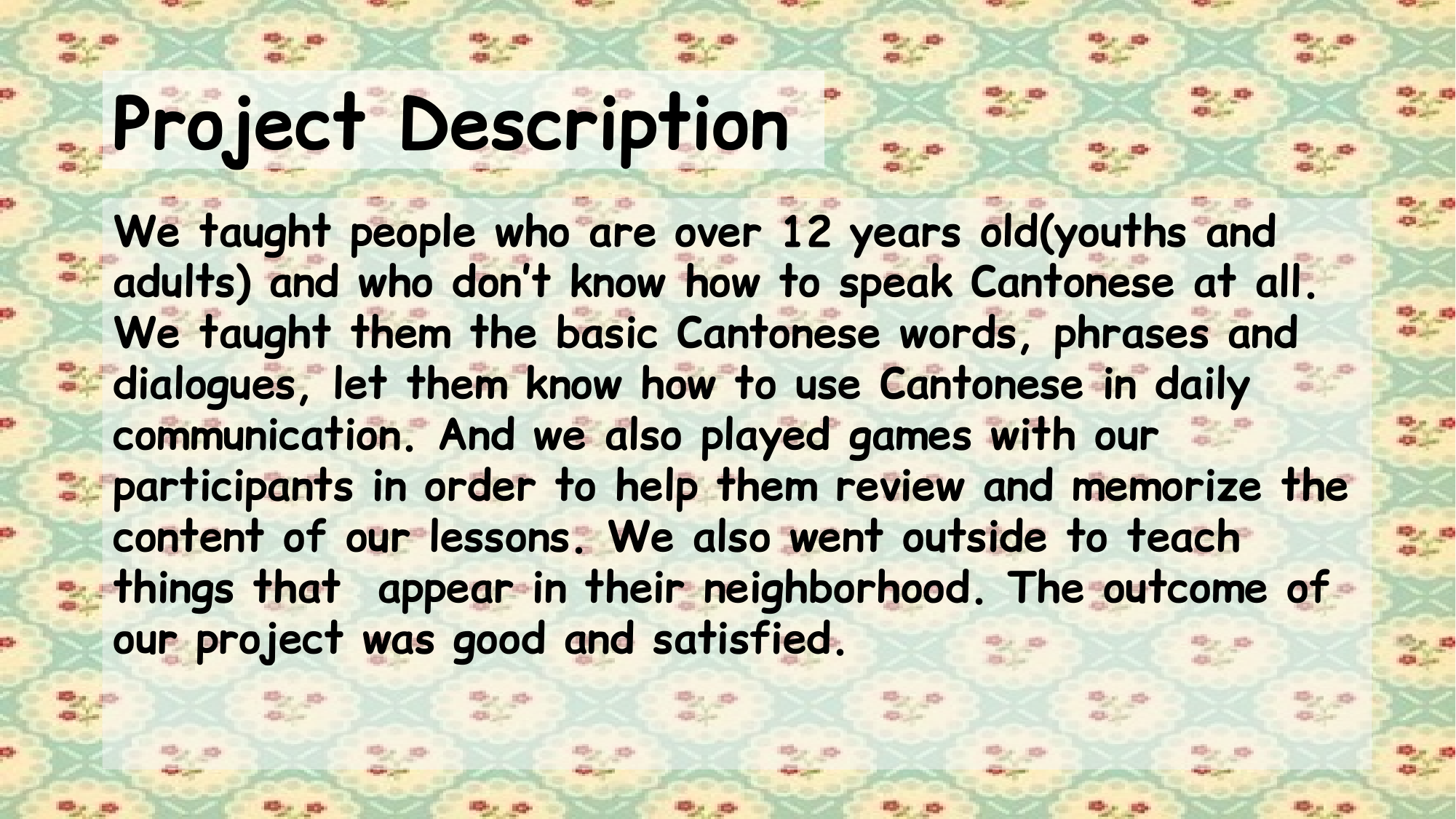

Project Description
We taught people who are over 12 years old(youths and adults) and who don’t know how to speak Cantonese at all. We taught them the basic Cantonese words, phrases and dialogues, let them know how to use Cantonese in daily communication. And we also played games with our participants in order to help them review and memorize the content of our lessons. We also went outside to teach things that  appear in their neighborhood. The outcome of our project was good and satisfied.